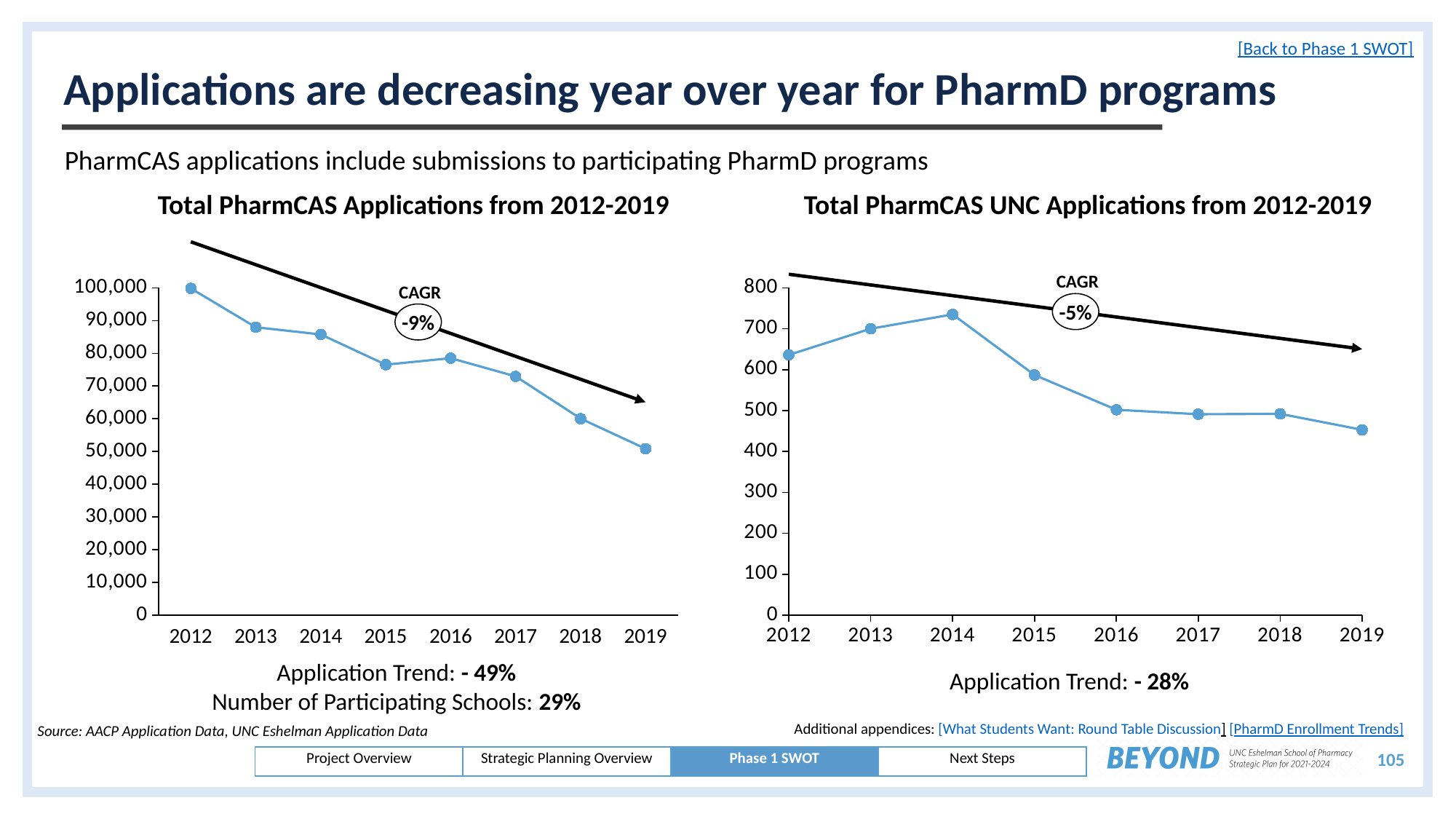

# Applications are decreasing year over year for PharmD programs
[Back to Phase 1 SWOT]
PharmCAS applications include submissions to participating PharmD programs
Total PharmCAS Applications from 2012-2019
Total PharmCAS UNC Applications from 2012-2019
CAGR

### Chart

| Category |  |
|---|---|

### Chart

| Category |  |
|---|---|
CAGR
-5%
-9%
2012
2013
2014
2015
2016
2017
2018
2019
Application Trend: - 49%
Number of Participating Schools: 29%
Application Trend: - 28%
Additional appendices: [What Students Want: Round Table Discussion] [PharmD Enrollment Trends]
Source: AACP Application Data, UNC Eshelman Application Data